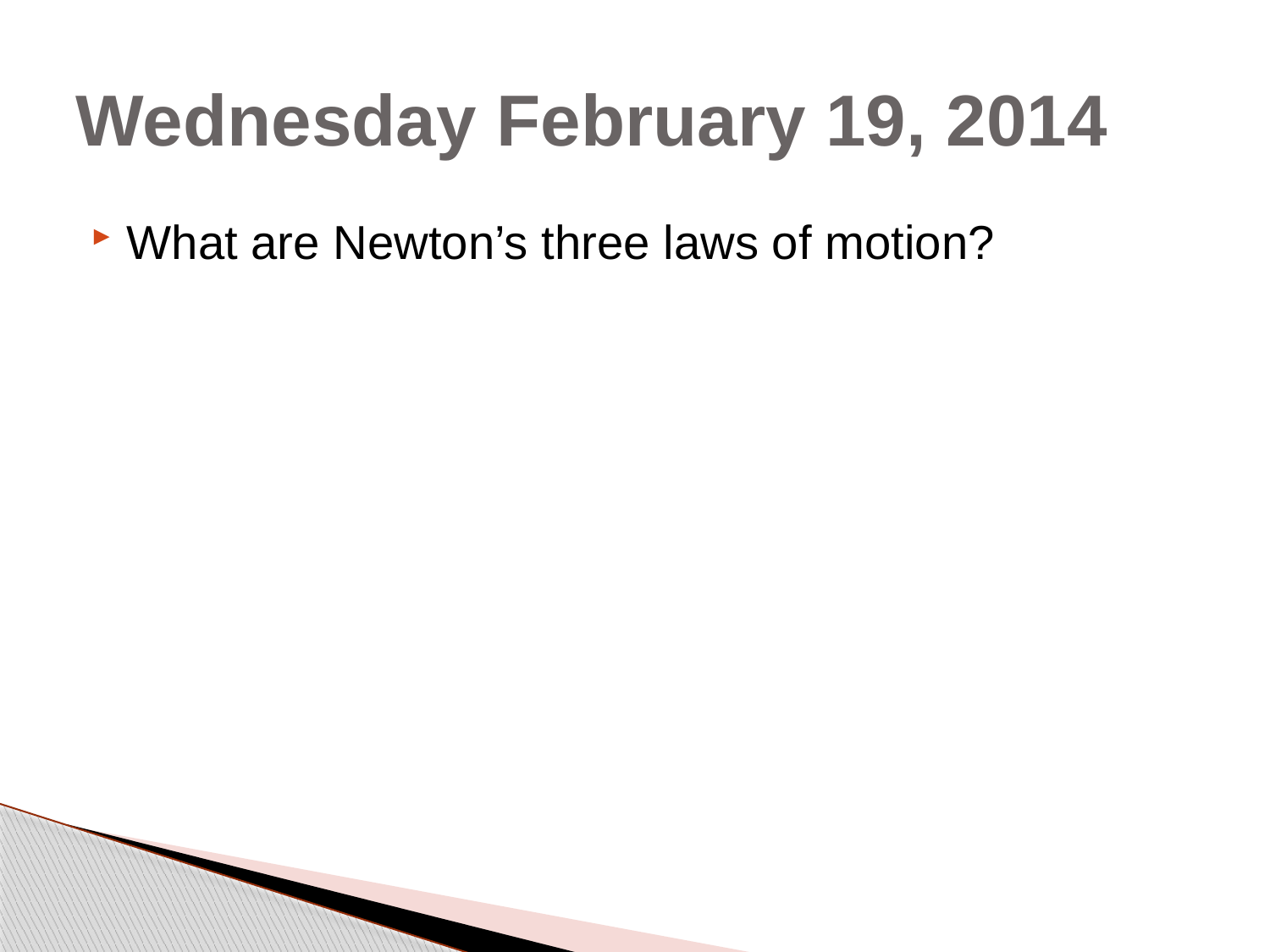

# Wednesday February 19, 2014
What are Newton’s three laws of motion?